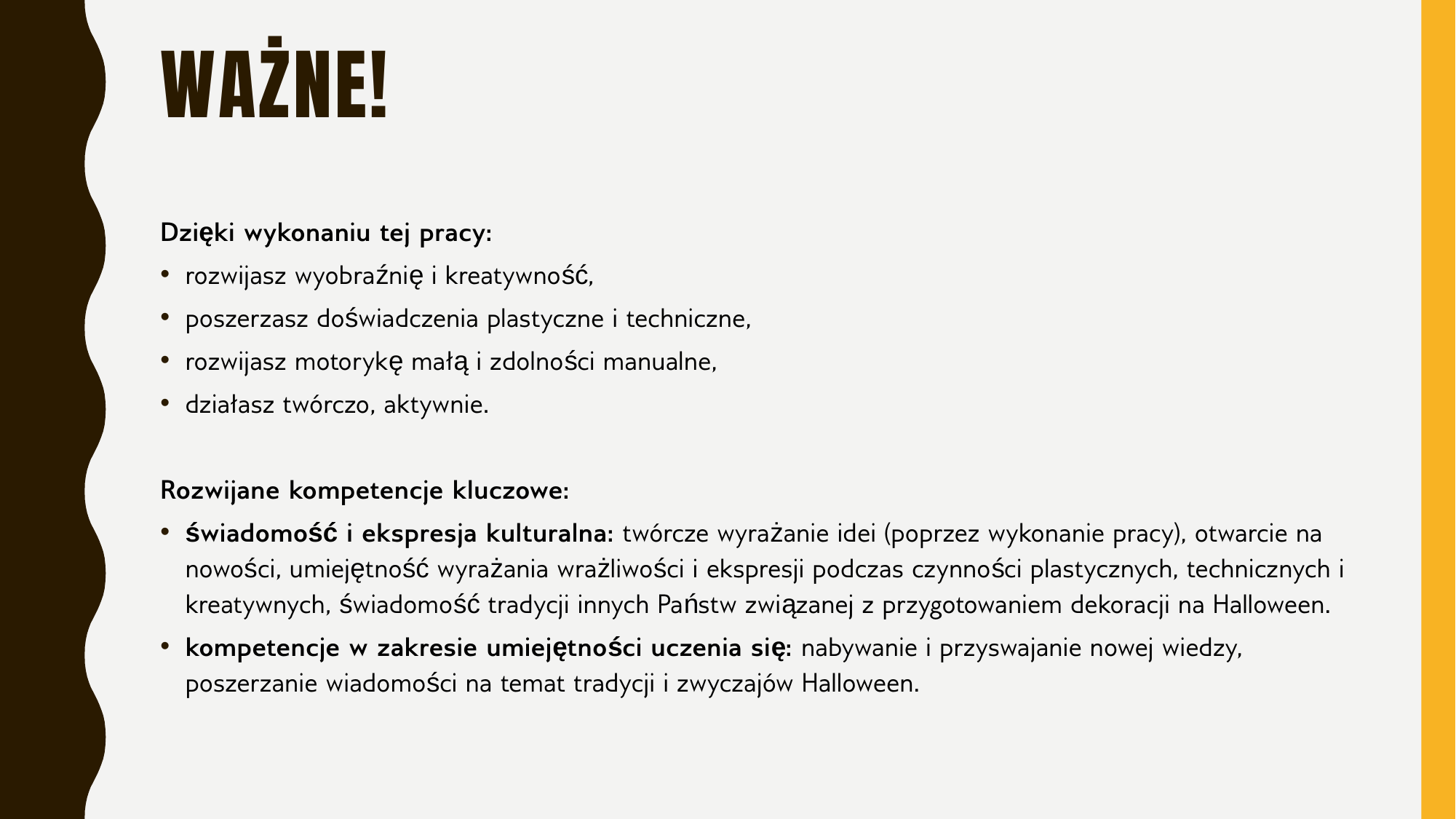

# Ważne!

Dzięki wykonaniu tej pracy:
rozwijasz wyobraźnię i kreatywność,
poszerzasz doświadczenia plastyczne i techniczne,
rozwijasz motorykę małą i zdolności manualne,
działasz twórczo, aktywnie.

Rozwijane kompetencje kluczowe:
świadomość i ekspresja kulturalna: twórcze wyrażanie idei (poprzez wykonanie pracy), otwarcie na nowości, umiejętność wyrażania wrażliwości i ekspresji podczas czynności plastycznych, technicznych i kreatywnych, świadomość tradycji innych Państw związanej z przygotowaniem dekoracji na Halloween.
kompetencje w zakresie umiejętności uczenia się: nabywanie i przyswajanie nowej wiedzy,  poszerzanie wiadomości na temat tradycji i zwyczajów Halloween.